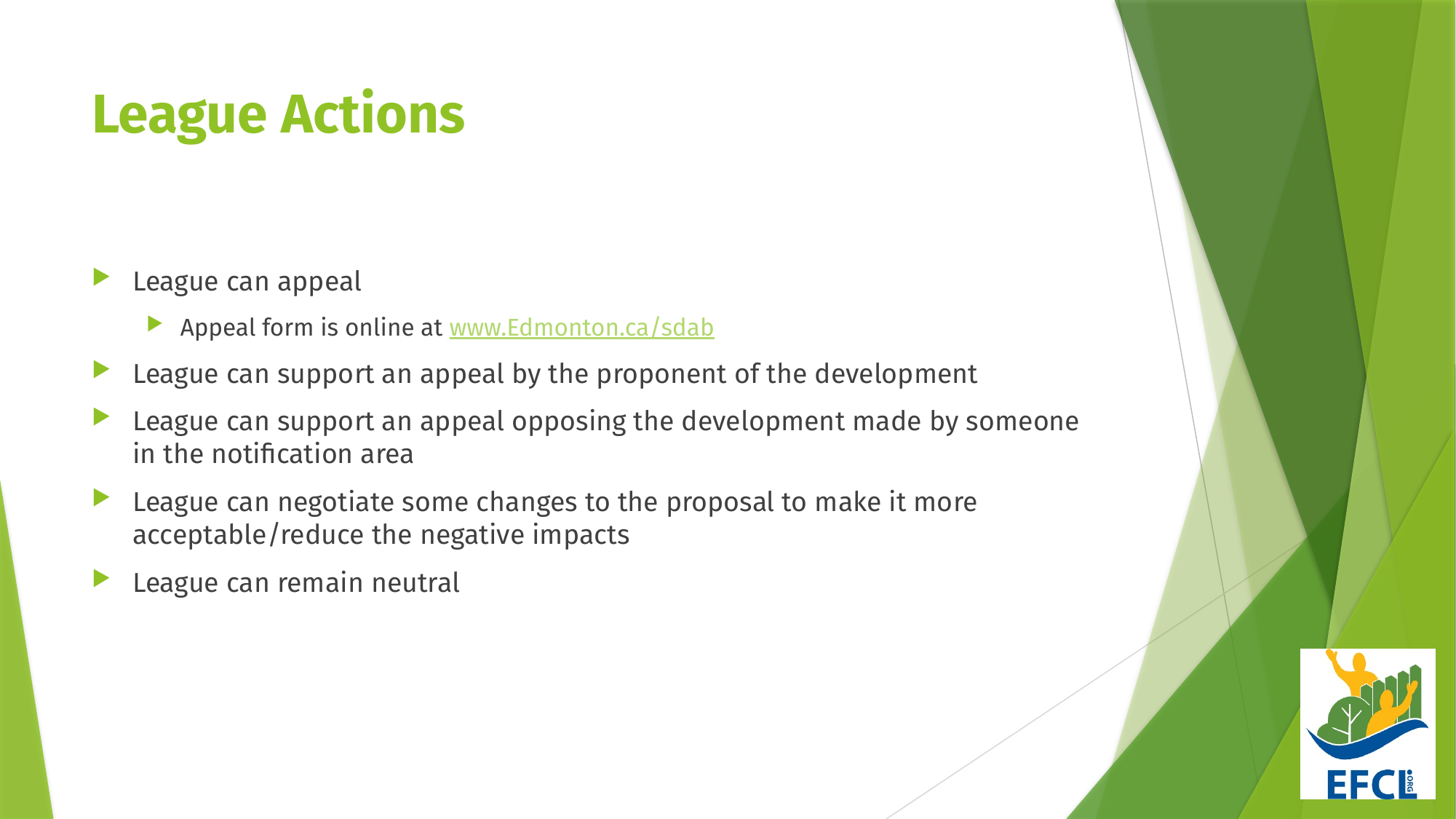

# League Actions
League can appeal
Appeal form is online at www.Edmonton.ca/sdab
League can support an appeal by the proponent of the development
League can support an appeal opposing the development made by someone in the notification area
League can negotiate some changes to the proposal to make it more acceptable/reduce the negative impacts
League can remain neutral